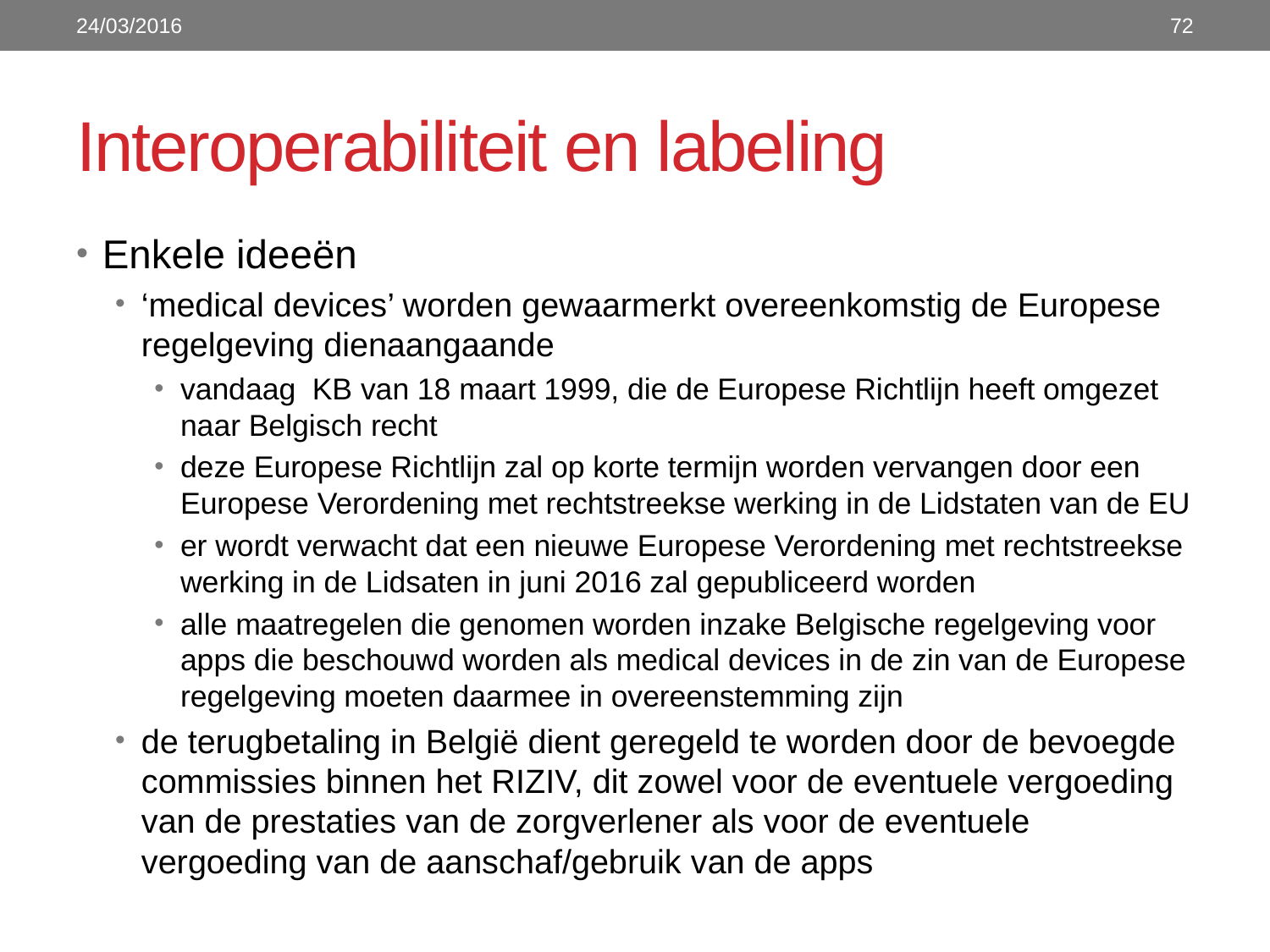

24/03/2016
72
# Interoperabiliteit en labeling
Enkele ideeën
‘medical devices’ worden gewaarmerkt overeenkomstig de Europese regelgeving dienaangaande
vandaag  KB van 18 maart 1999, die de Europese Richtlijn heeft omgezet naar Belgisch recht
deze Europese Richtlijn zal op korte termijn worden vervangen door een Europese Verordening met rechtstreekse werking in de Lidstaten van de EU
er wordt verwacht dat een nieuwe Europese Verordening met rechtstreekse werking in de Lidsaten in juni 2016 zal gepubliceerd worden
alle maatregelen die genomen worden inzake Belgische regelgeving voor apps die beschouwd worden als medical devices in de zin van de Europese regelgeving moeten daarmee in overeenstemming zijn
de terugbetaling in België dient geregeld te worden door de bevoegde commissies binnen het RIZIV, dit zowel voor de eventuele vergoeding van de prestaties van de zorgverlener als voor de eventuele vergoeding van de aanschaf/gebruik van de apps